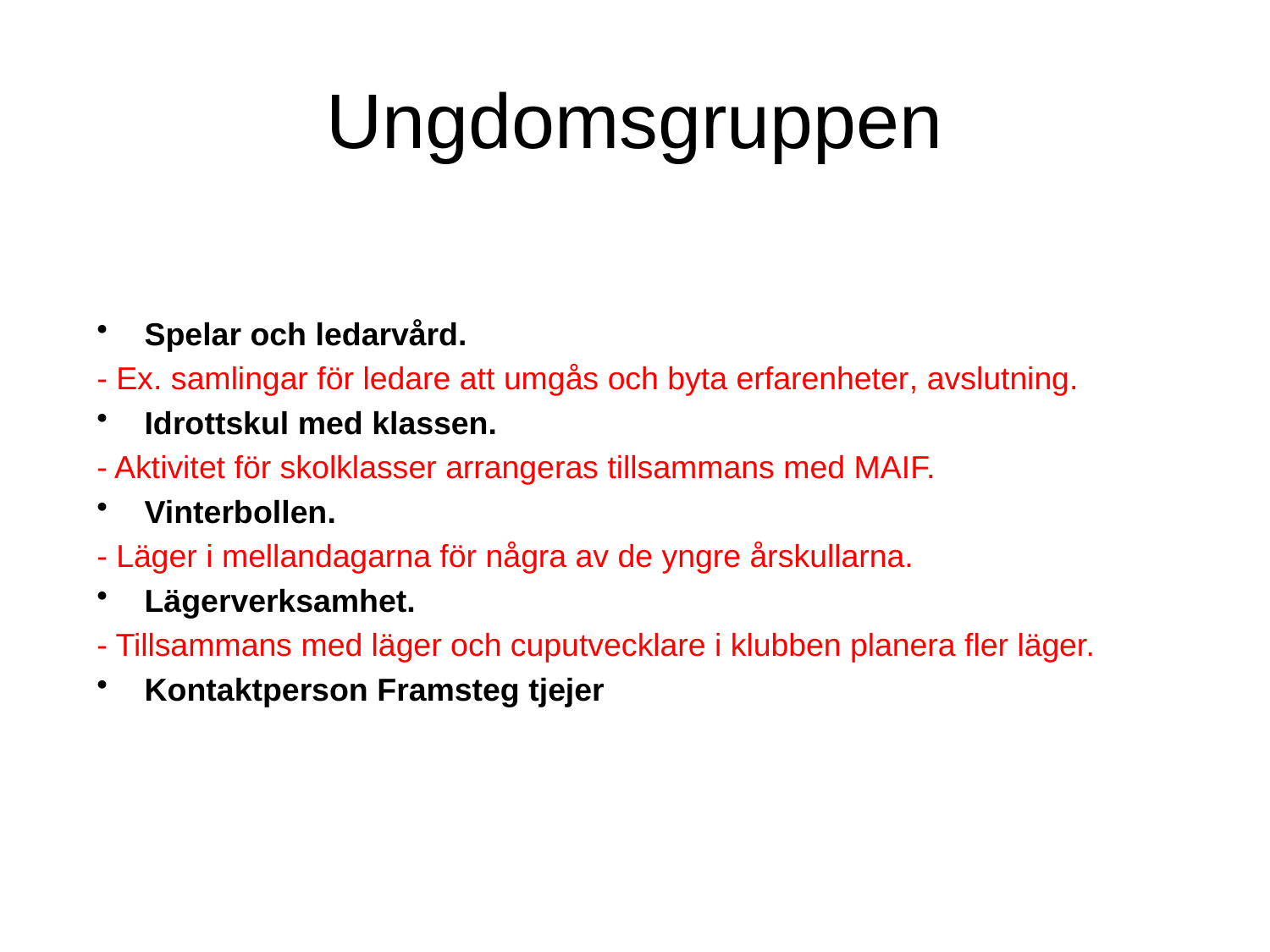

# Ungdomsgruppen
Spelar och ledarvård.
- Ex. samlingar för ledare att umgås och byta erfarenheter, avslutning.
Idrottskul med klassen.
- Aktivitet för skolklasser arrangeras tillsammans med MAIF.
Vinterbollen.
- Läger i mellandagarna för några av de yngre årskullarna.
Lägerverksamhet.
- Tillsammans med läger och cuputvecklare i klubben planera fler läger.
Kontaktperson Framsteg tjejer